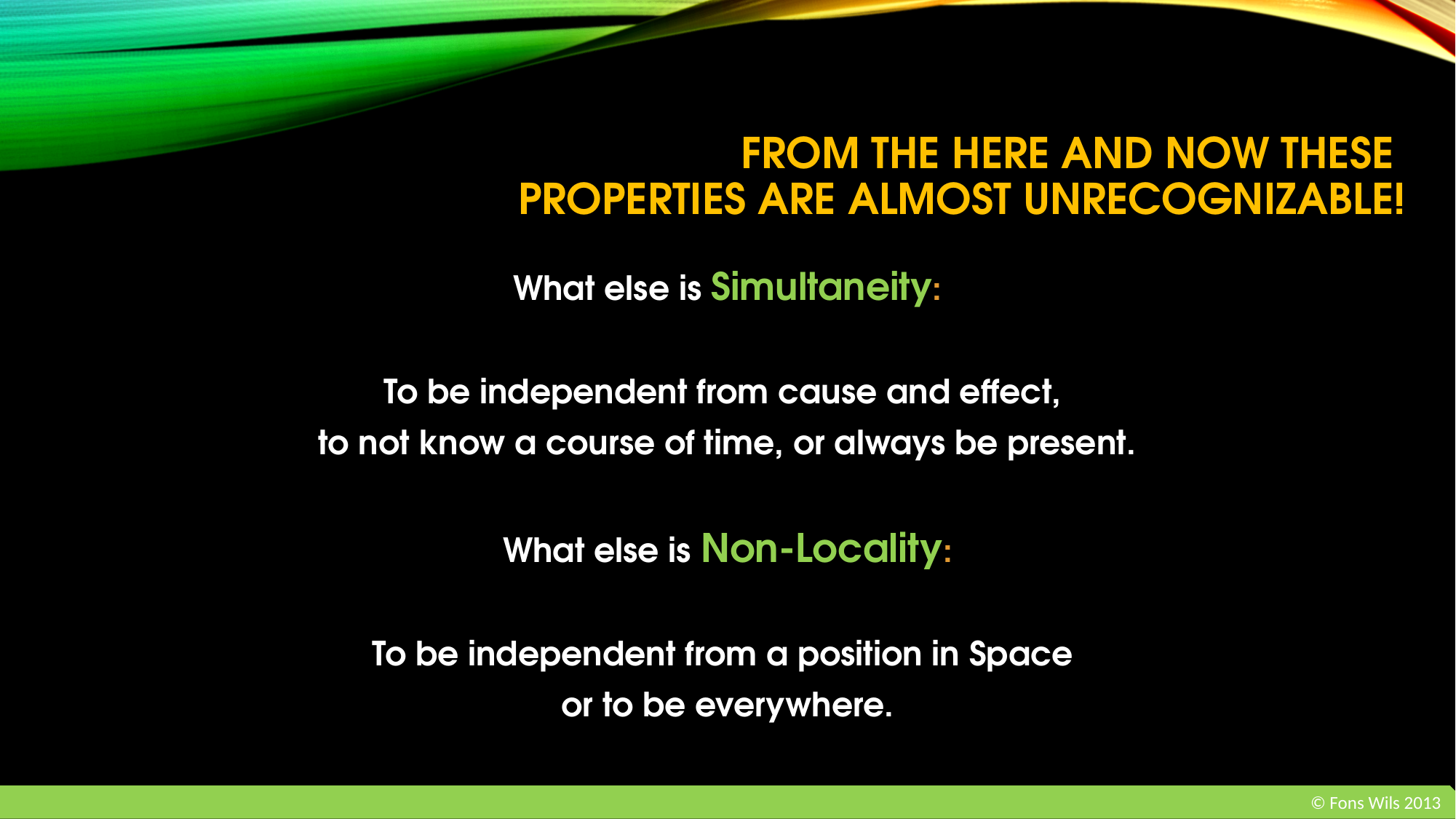

# From the HERE and NOW these properties are almost unrecognizable!
What else is Simultaneity:

To be independent from cause and effect,
to not know a course of time, or always be present.

What else is Non-Locality:

To be independent from a position in Space
or to be everywhere.